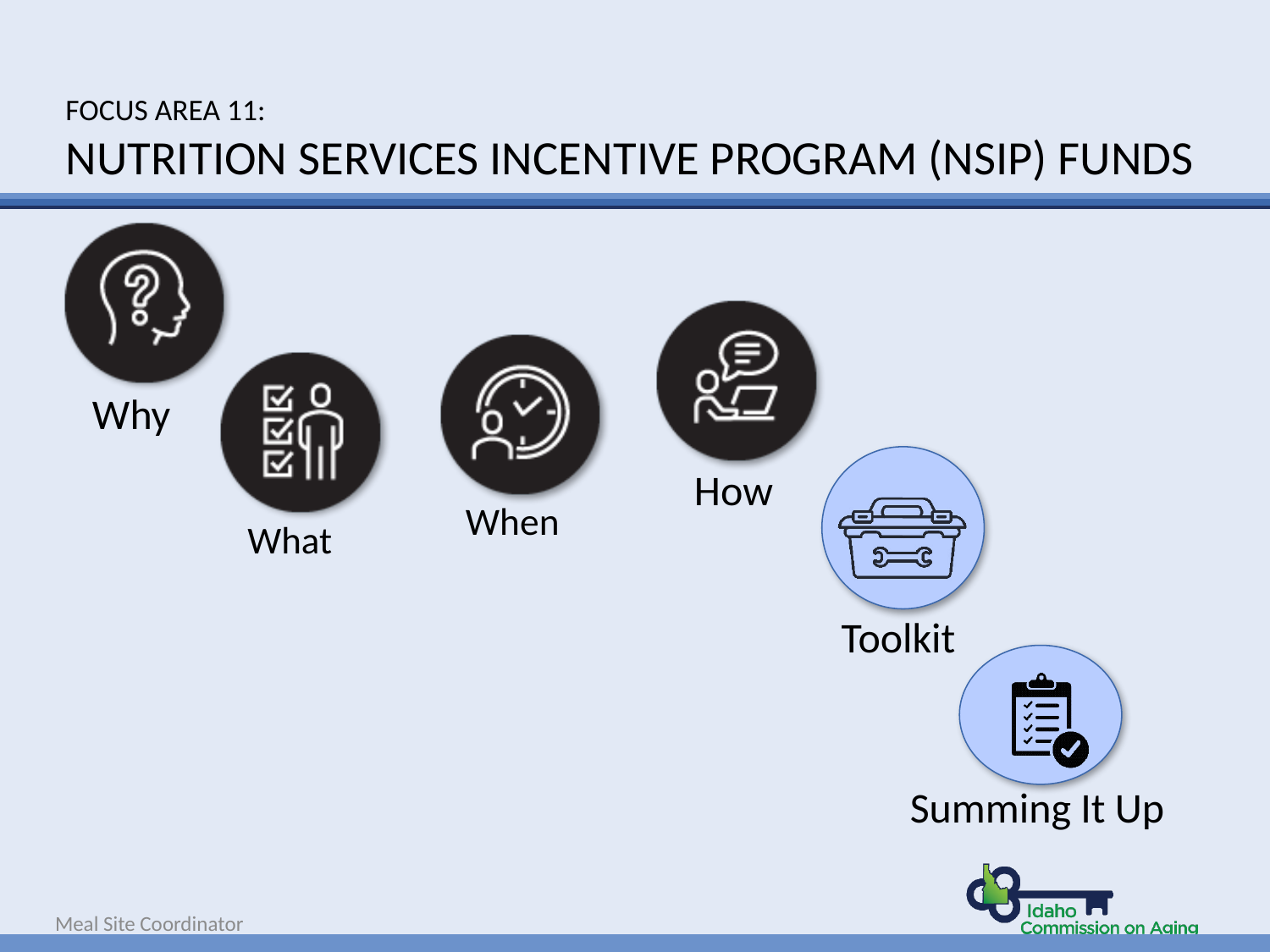

# Focus Area 11: Nutrition Services Incentive Program (NSIP) Funds